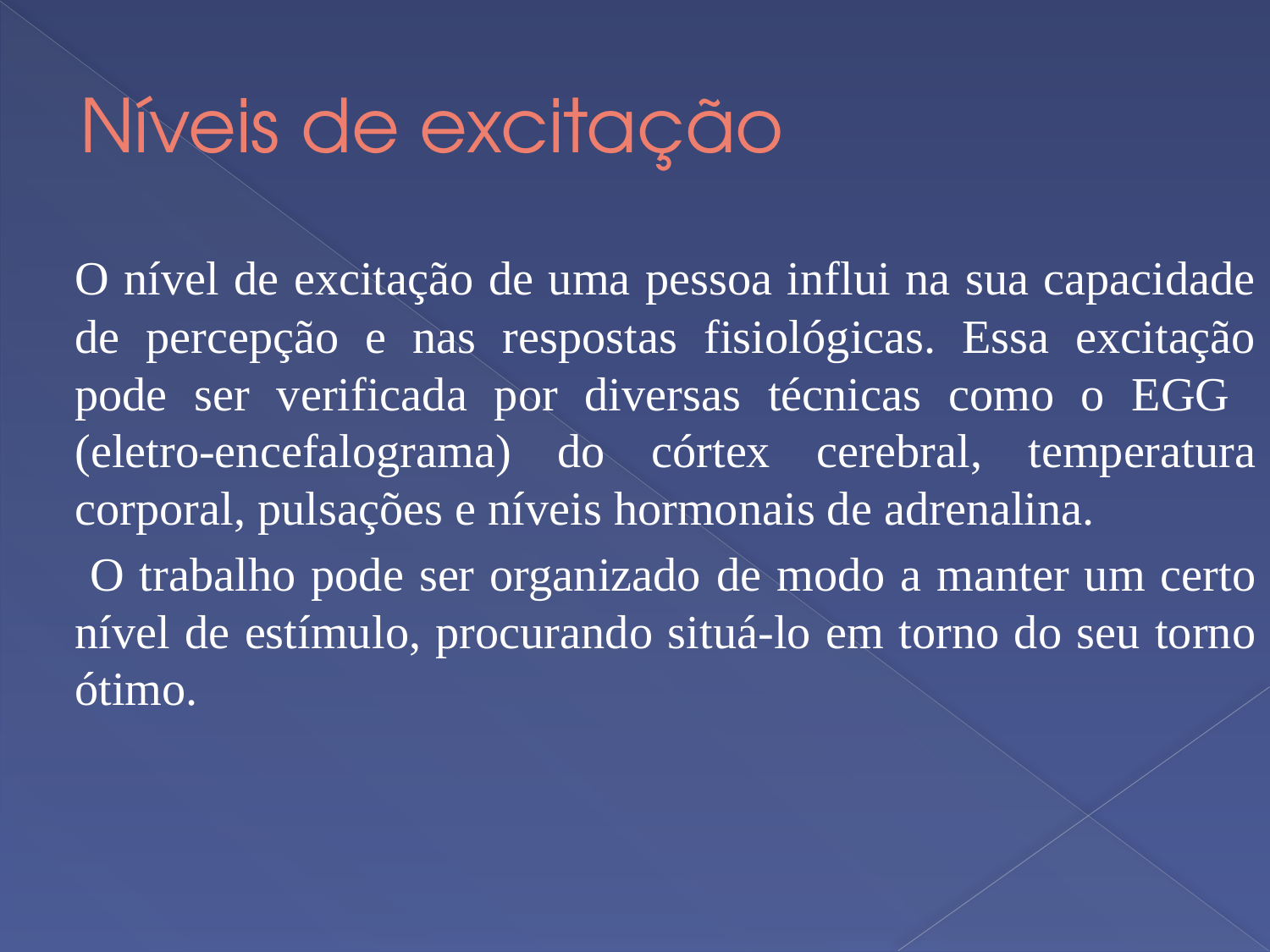

# Níveis de excitação
	O nível de excitação de uma pessoa influi na sua capacidade de percepção e nas respostas fisiológicas. Essa excitação pode ser verificada por diversas técnicas como o EGG  (eletro-encefalograma) do córtex cerebral, temperatura corporal, pulsações e níveis hormonais de adrenalina.
	 O trabalho pode ser organizado de modo a manter um certo nível de estímulo, procurando situá-lo em torno do seu torno ótimo.